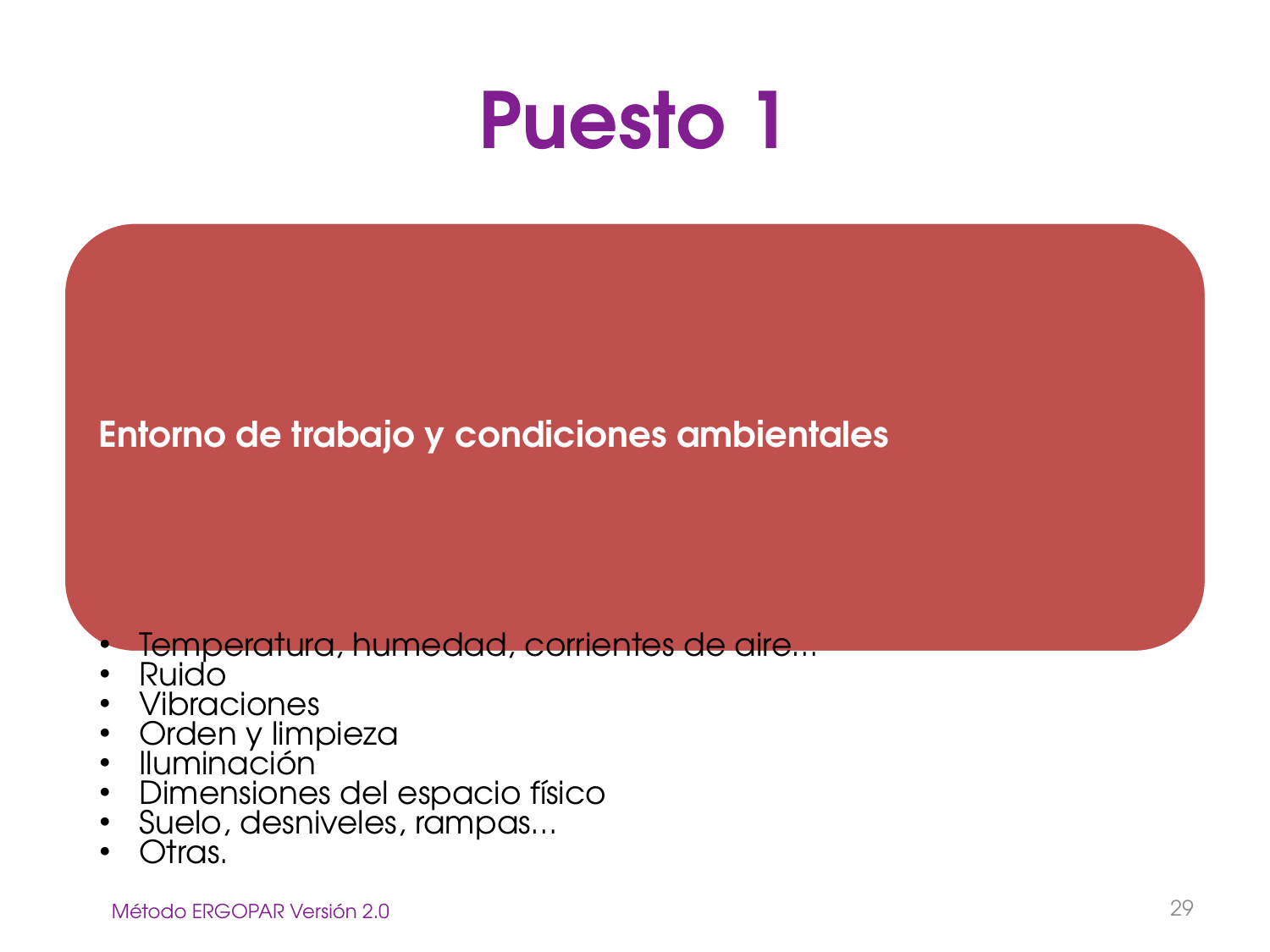

# Puesto 1
Entorno de trabajo y condiciones ambientales
Temperatura, humedad, corrientes de aire…
Ruido
Vibraciones
Orden y limpieza
Iluminación
Dimensiones del espacio físico
Suelo, desniveles, rampas…
Otras.
29
Método ERGOPAR Versión 2.0